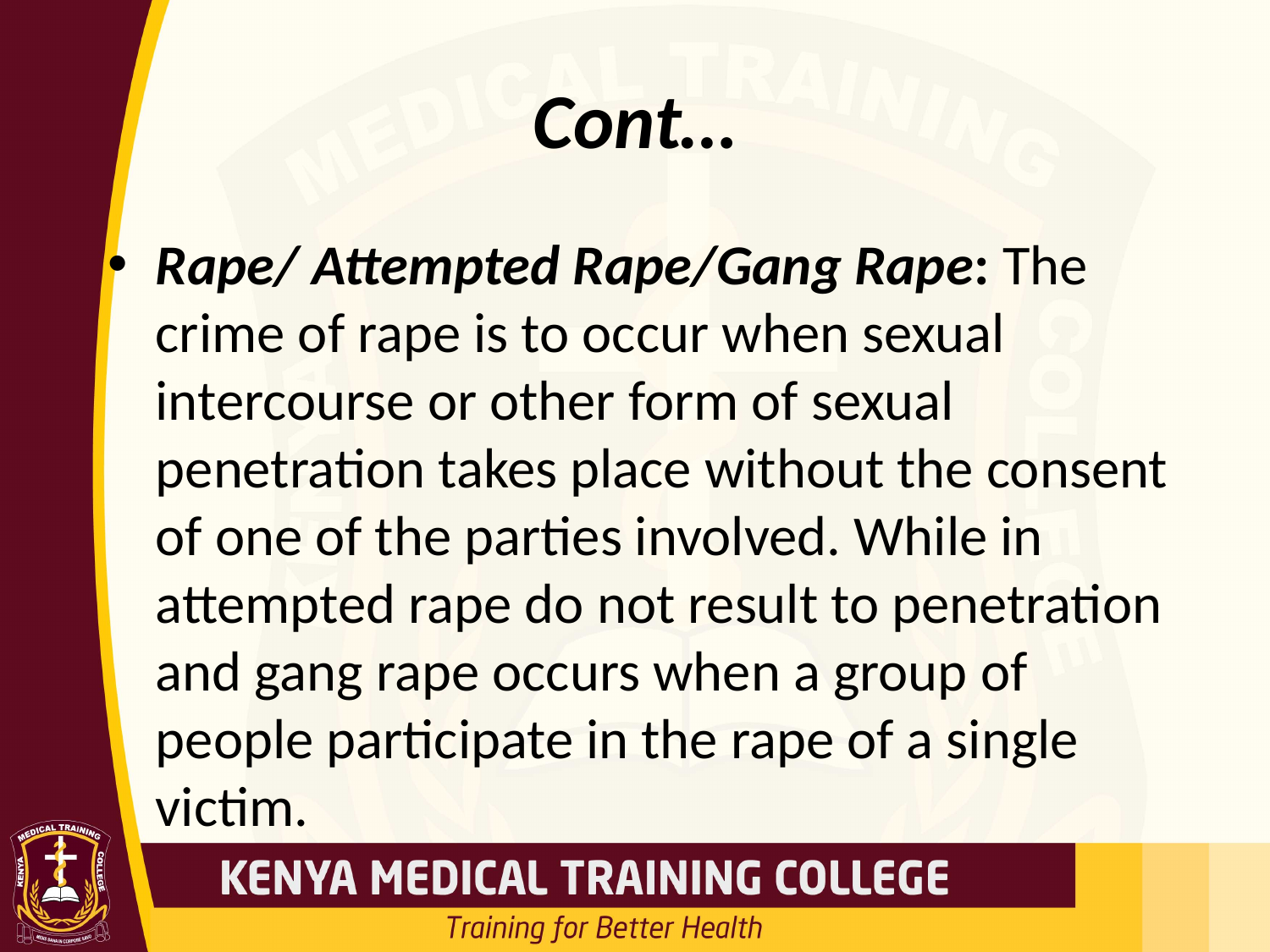

# Cont…
Rape/ Attempted Rape/Gang Rape: The crime of rape is to occur when sexual intercourse or other form of sexual penetration takes place without the consent of one of the parties involved. While in attempted rape do not result to penetration and gang rape occurs when a group of people participate in the rape of a single victim.